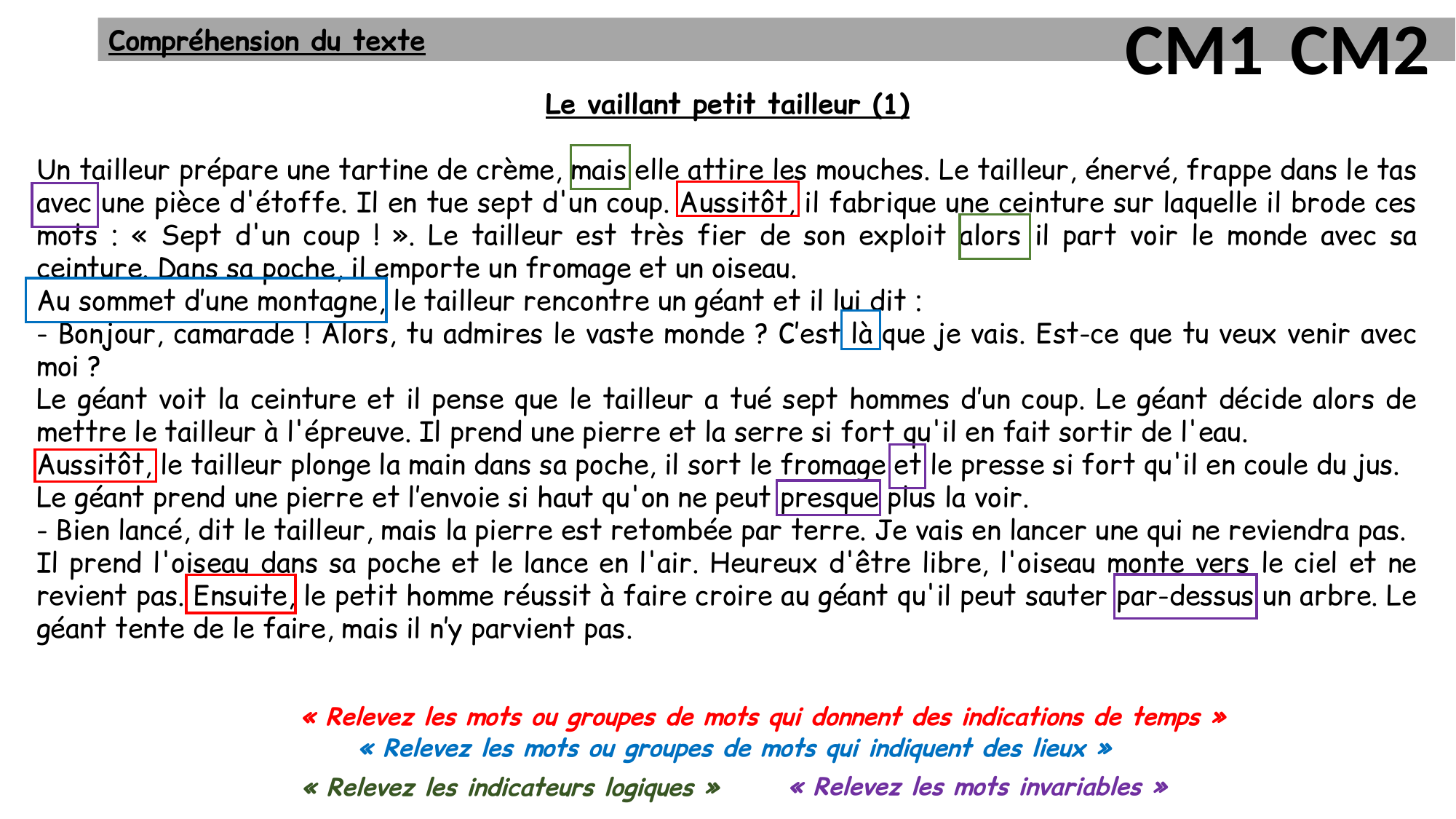

CM1
CM2
Compréhension du texte
Le vaillant petit tailleur (1)

Un tailleur prépare une tartine de crème, mais elle attire les mouches. Le tailleur, énervé, frappe dans le tas avec une pièce d'étoffe. Il en tue sept d'un coup. Aussitôt, il fabrique une ceinture sur laquelle il brode ces mots : « Sept d'un coup ! ». Le tailleur est très fier de son exploit alors il part voir le monde avec sa ceinture. Dans sa poche, il emporte un fromage et un oiseau.
Au sommet d’une montagne, le tailleur rencontre un géant et il lui dit :
- Bonjour, camarade ! Alors, tu admires le vaste monde ? C’est là que je vais. Est-ce que tu veux venir avec moi ?
Le géant voit la ceinture et il pense que le tailleur a tué sept hommes d’un coup. Le géant décide alors de mettre le tailleur à l'épreuve. Il prend une pierre et la serre si fort qu'il en fait sortir de l'eau.
Aussitôt, le tailleur plonge la main dans sa poche, il sort le fromage et le presse si fort qu'il en coule du jus.
Le géant prend une pierre et l’envoie si haut qu'on ne peut presque plus la voir.
- Bien lancé, dit le tailleur, mais la pierre est retombée par terre. Je vais en lancer une qui ne reviendra pas.
Il prend l'oiseau dans sa poche et le lance en l'air. Heureux d'être libre, l'oiseau monte vers le ciel et ne revient pas. Ensuite, le petit homme réussit à faire croire au géant qu'il peut sauter par-dessus un arbre. Le géant tente de le faire, mais il n’y parvient pas.

« Relevez les mots ou groupes de mots qui donnent des indications de temps »
« Relevez les mots ou groupes de mots qui indiquent des lieux »
« Relevez les mots invariables »
« Relevez les indicateurs logiques »